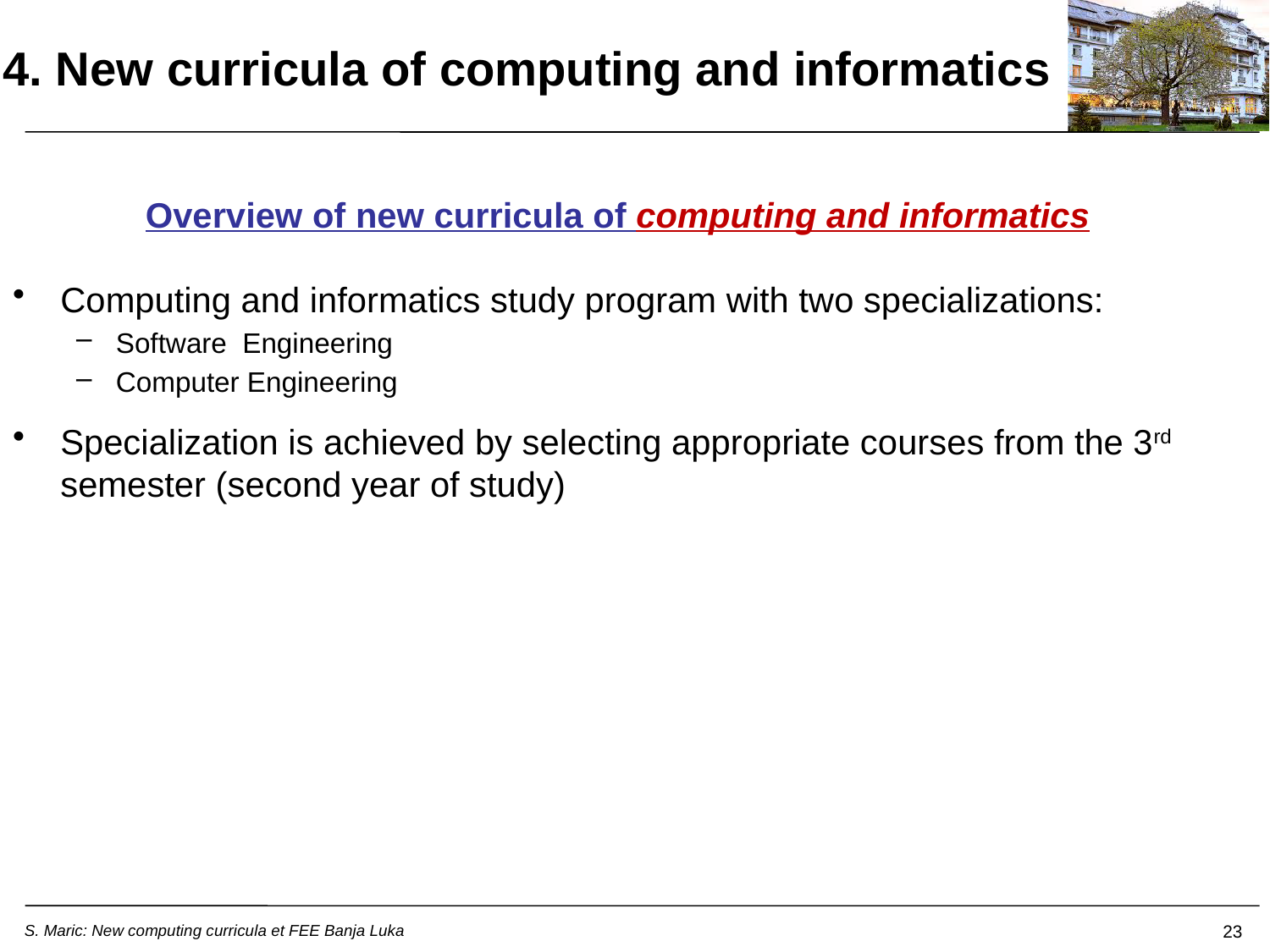

4. New curricula of computing and informatics

Overview of new curricula of computing and informatics
Computing and informatics study program with two specializations:
Software  Engineering
Computer Engineering
Specialization is achieved by selecting appropriate courses from the 3rd semester (second year of study)

23